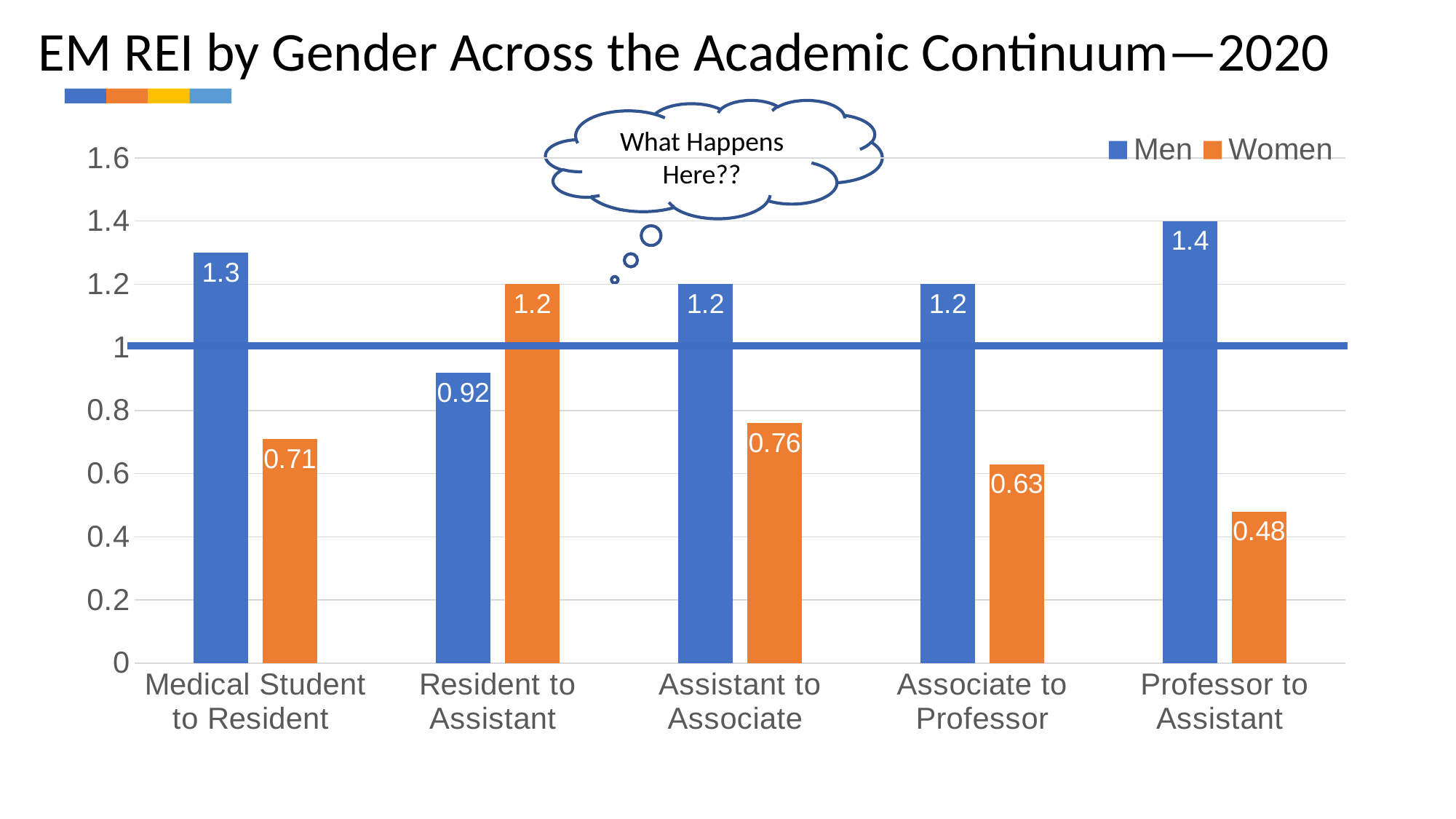

# EM REI by Gender Across the Academic Continuum—2020
What Happens Here??

### Chart

| Category | Men | Women  |
|---|---|---|
| Medical Student to Resident  | 1.3 | 0.71 |
| Resident to Assistant  | 0.92 | 1.2 |
| Assistant to Associate  | 1.2 | 0.76 |
| Associate to Professor | 1.2 | 0.63 |
| Professor to Assistant  | 1.4 | 0.48 |